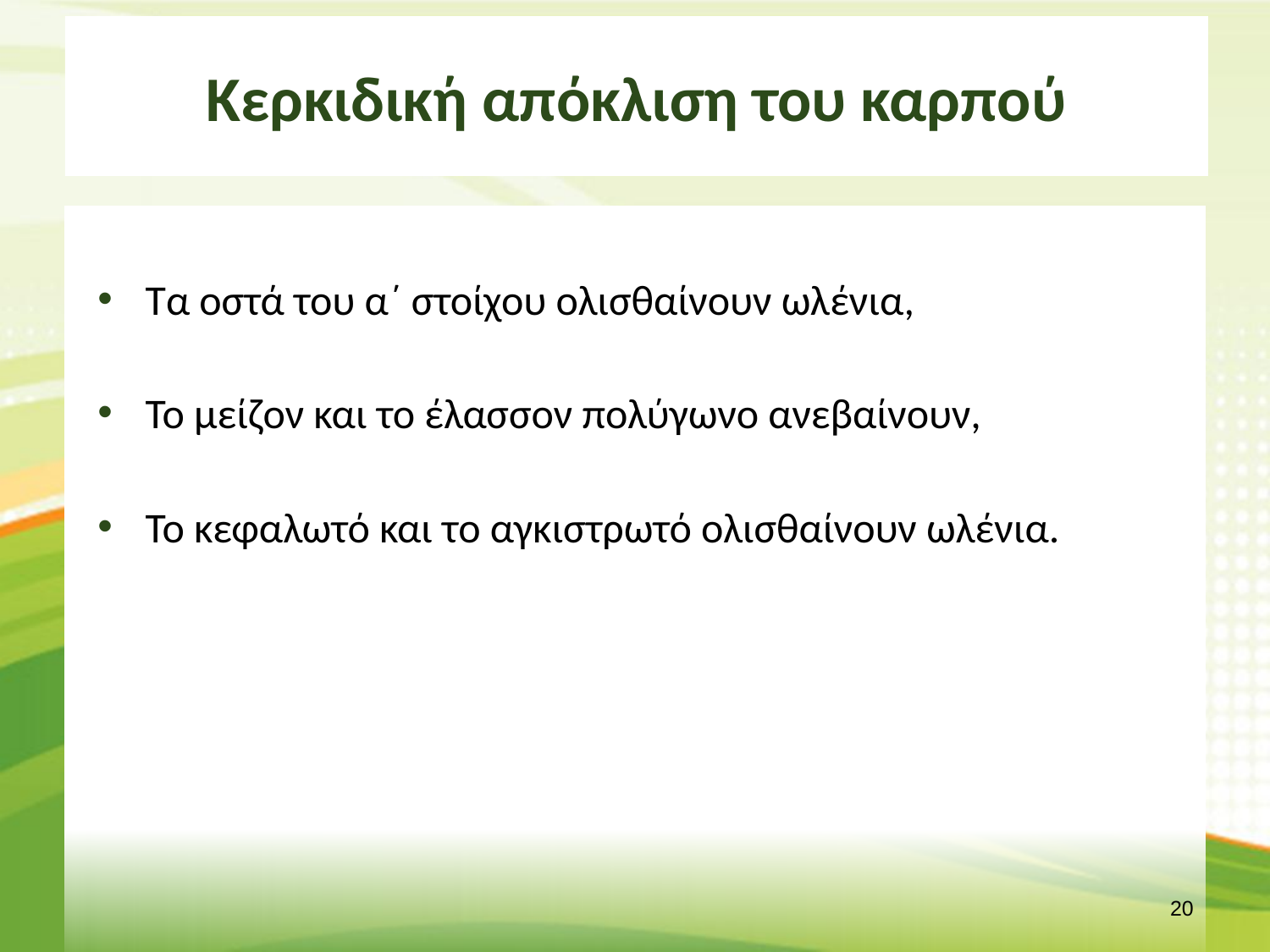

# Κερκιδική απόκλιση του καρπού
Τα οστά του α΄ στοίχου ολισθαίνουν ωλένια,
Το μείζον και το έλασσον πολύγωνο ανεβαίνουν,
Το κεφαλωτό και το αγκιστρωτό ολισθαίνουν ωλένια.
20